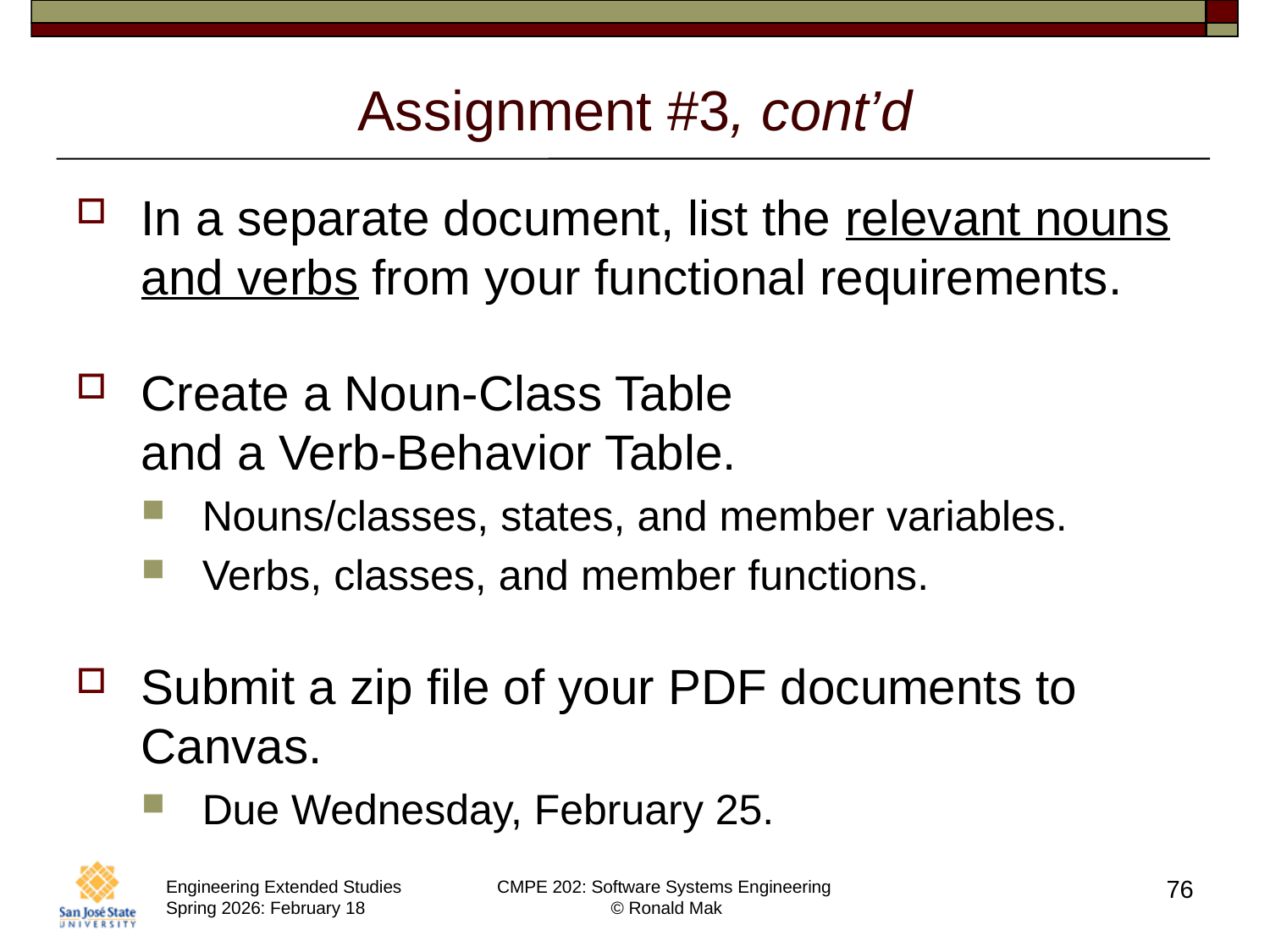

# Assignment #3, cont’d
In a separate document, list the relevant nouns and verbs from your functional requirements.

Create a Noun-Class Table
and a Verb-Behavior Table.
Nouns/classes, states, and member variables.
Verbs, classes, and member functions.

Submit a zip file of your PDF documents to Canvas.
Due Wednesday, February 25.
76